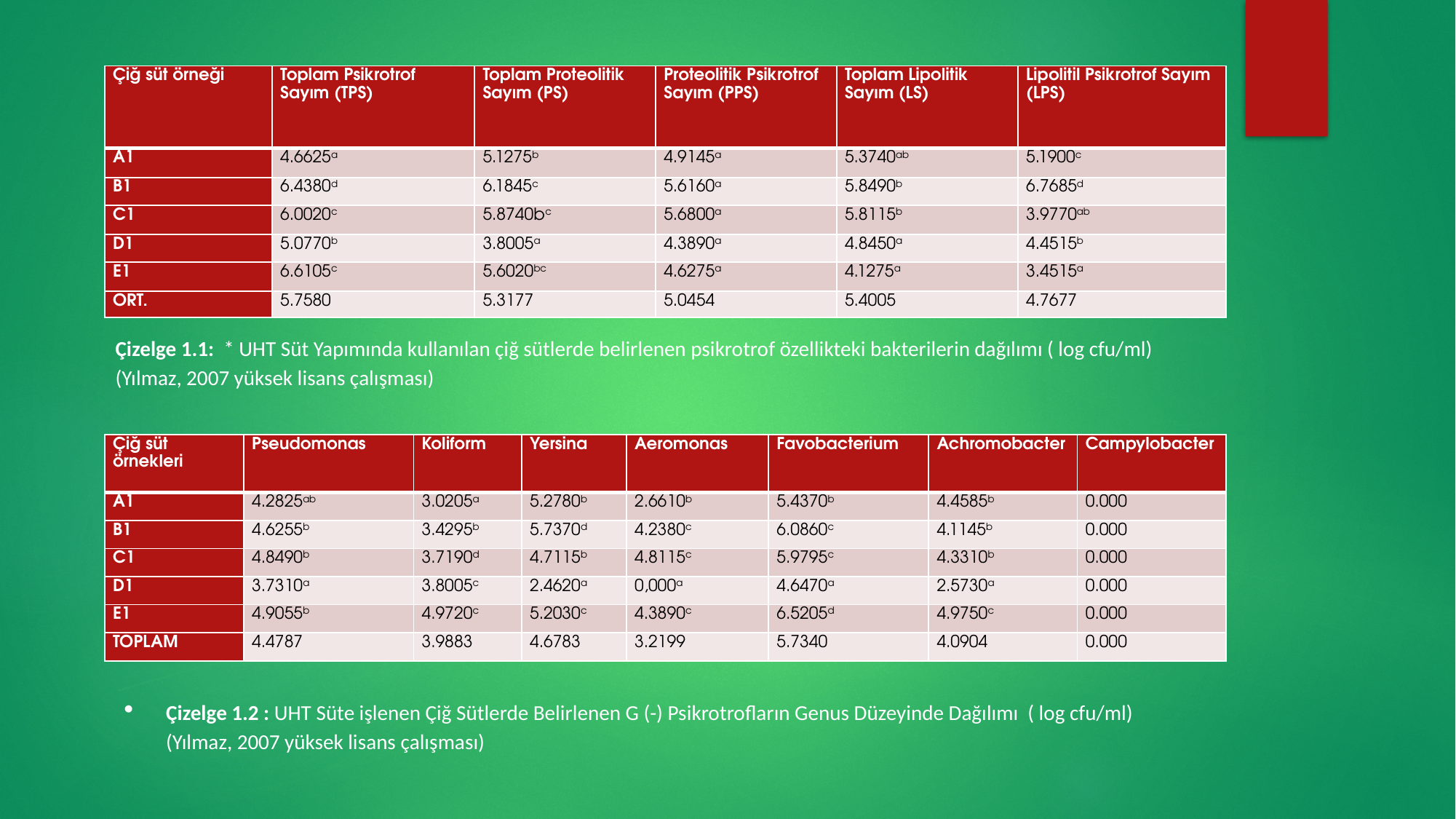

| Çiğ süt örneği | Toplam Psikrotrof Sayım (TPS) | Toplam Proteolitik Sayım (PS) | Proteolitik Psikrotrof Sayım (PPS) | Toplam Lipolitik Sayım (LS) | Lipolitil Psikrotrof Sayım (LPS) |
| --- | --- | --- | --- | --- | --- |
| A1 | 4.6625a | 5.1275b | 4.9145a | 5.3740ab | 5.1900c |
| B1 | 6.4380d | 6.1845c | 5.6160a | 5.8490b | 6.7685d |
| C1 | 6.0020c | 5.8740bc | 5.6800a | 5.8115b | 3.9770ab |
| D1 | 5.0770b | 3.8005a | 4.3890a | 4.8450a | 4.4515b |
| E1 | 6.6105c | 5.6020bc | 4.6275a | 4.1275a | 3.4515a |
| ORT. | 5.7580 | 5.3177 | 5.0454 | 5.4005 | 4.7677 |
Çizelge 1.1:  * UHT Süt Yapımında kullanılan çiğ sütlerde belirlenen psikrotrof özellikteki bakterilerin dağılımı ( log cfu/ml) (Yılmaz, 2007 yüksek lisans çalışması)

| Çiğ süt örnekleri | Pseudomonas | Koliform | Yersina | Aeromonas | Favobacterium | Achromobacter | Campylobacter |
| --- | --- | --- | --- | --- | --- | --- | --- |
| A1 | 4.2825ab | 3.0205a | 5.2780b | 2.6610b | 5.4370b | 4.4585b | 0.000 |
| B1 | 4.6255b | 3.4295b | 5.7370d | 4.2380c | 6.0860c | 4.1145b | 0.000 |
| C1 | 4.8490b | 3.7190d | 4.7115b | 4.8115c | 5.9795c | 4.3310b | 0.000 |
| D1 | 3.7310a | 3.8005c | 2.4620a | 0,000a | 4.6470a | 2.5730a | 0.000 |
| E1 | 4.9055b | 4.9720c | 5.2030c | 4.3890c | 6.5205d | 4.9750c | 0.000 |
| TOPLAM | 4.4787 | 3.9883 | 4.6783 | 3.2199 | 5.7340 | 4.0904 | 0.000 |
Çizelge 1.2 : UHT Süte işlenen Çiğ Sütlerde Belirlenen G (-) Psikrotrofların Genus Düzeyinde Dağılımı  ( log cfu/ml) (Yılmaz, 2007 yüksek lisans çalışması)